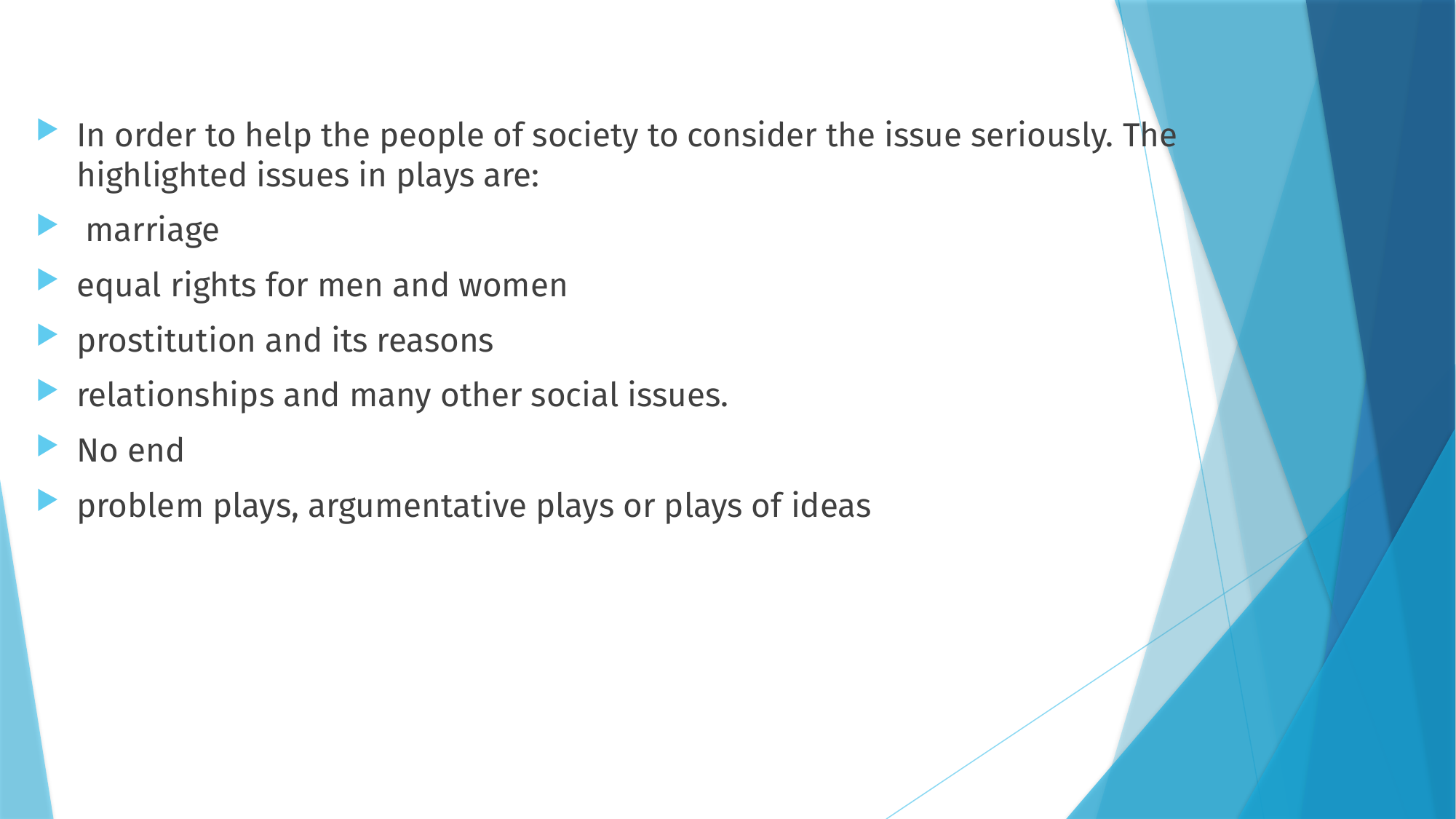

In order to help the people of society to consider the issue seriously. The highlighted issues in plays are:
 marriage
equal rights for men and women
prostitution and its reasons
relationships and many other social issues.
No end
problem plays, argumentative plays or plays of ideas